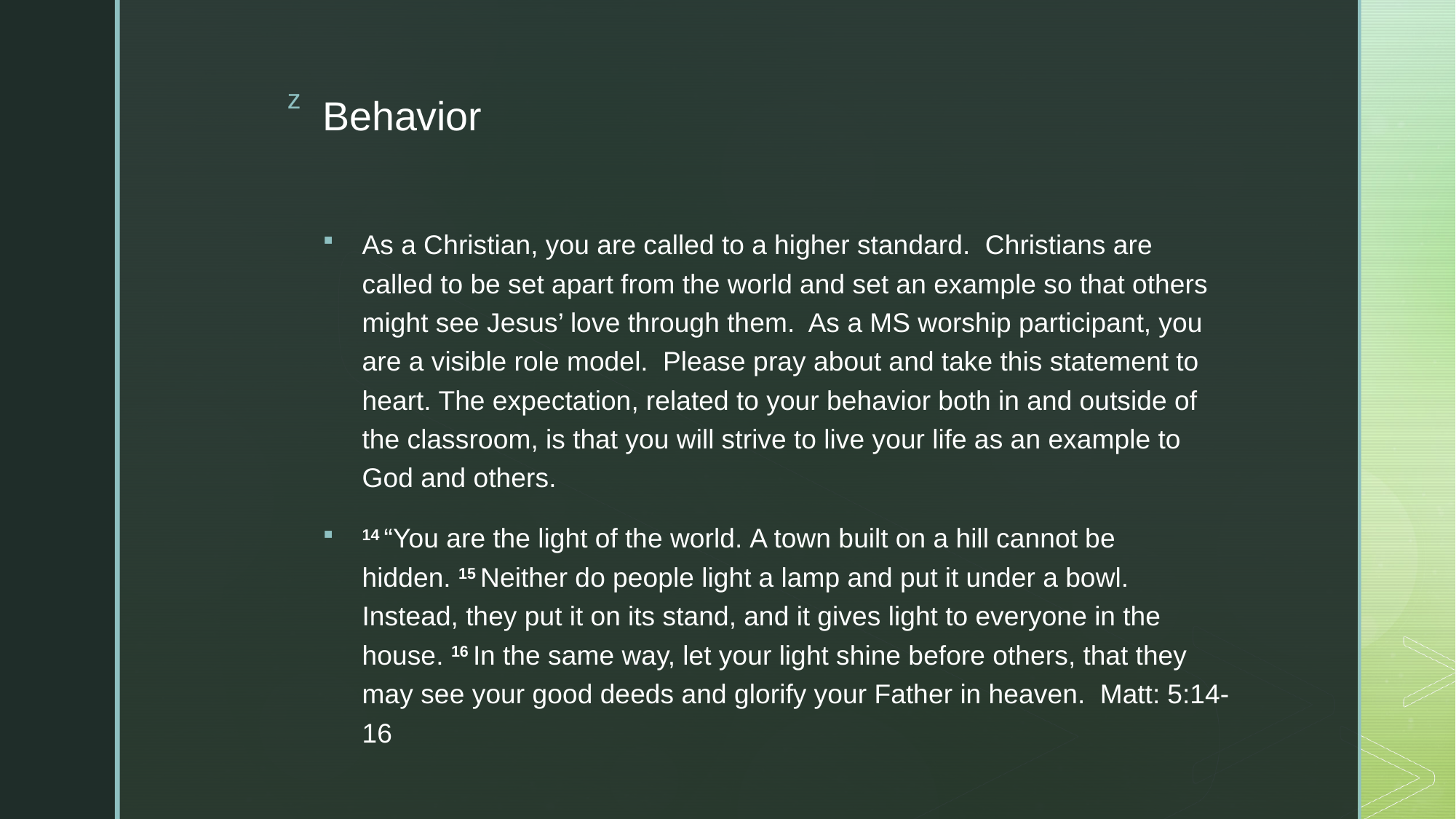

Behavior

As a Christian, you are called to a higher standard.  Christians are called to be set apart from the world and set an example so that others might see Jesus’ love through them.  As a MS worship participant, you are a visible role model.  Please pray about and take this statement to heart. The expectation, related to your behavior both in and outside of the classroom, is that you will strive to live your life as an example to God and others.
14 “You are the light of the world. A town built on a hill cannot be hidden. 15 Neither do people light a lamp and put it under a bowl. Instead, they put it on its stand, and it gives light to everyone in the house. 16 In the same way, let your light shine before others, that they may see your good deeds and glorify your Father in heaven.  Matt: 5:14-16